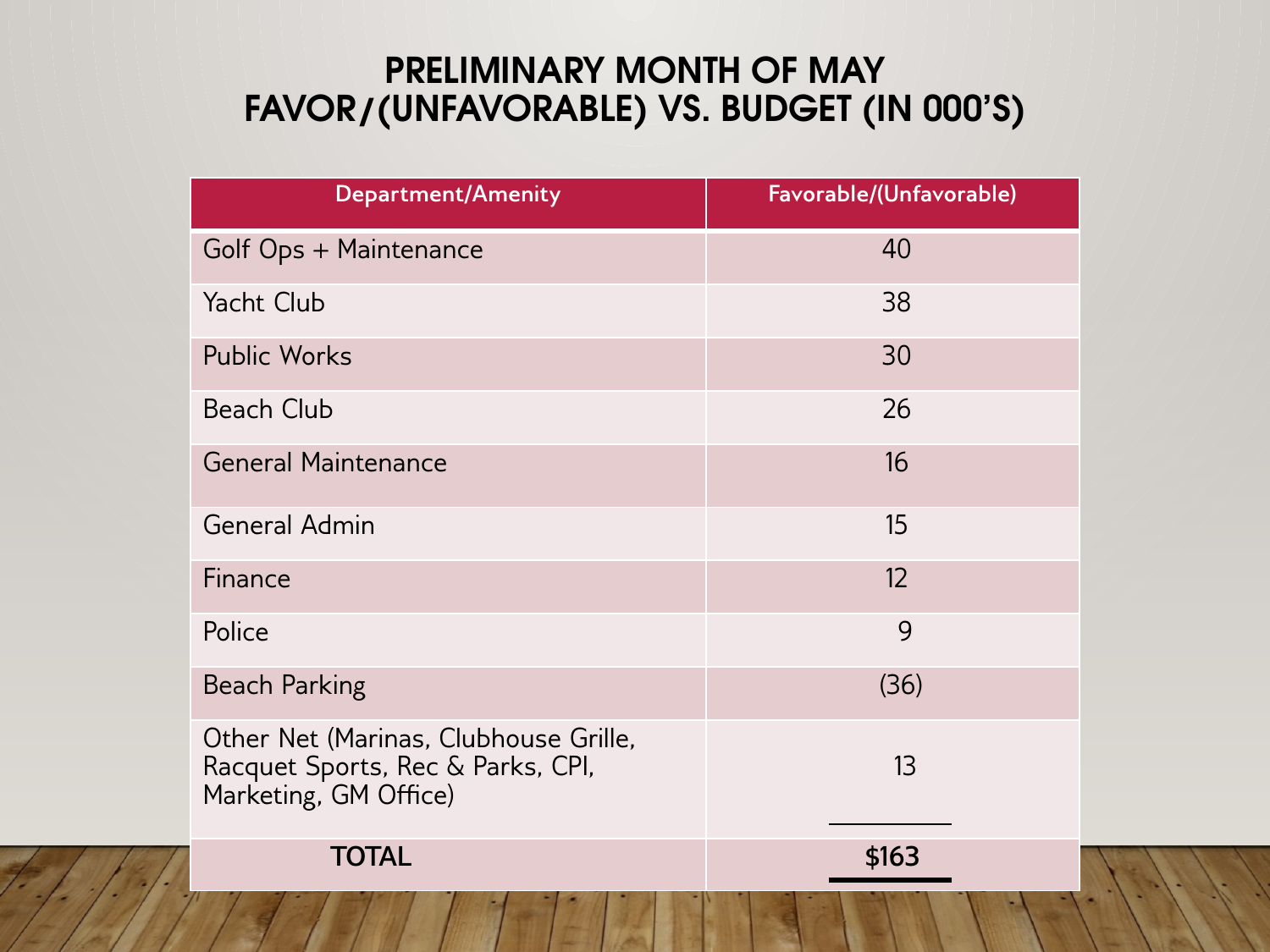

PRELIMINARY month of MAY
Favor/(Unfavorable) Vs. Budget (in 000’s)
| Department/Amenity | Favorable/(Unfavorable) |
| --- | --- |
| Golf Ops + Maintenance | 40 |
| Yacht Club | 38 |
| Public Works | 30 |
| Beach Club | 26 |
| General Maintenance | 16 |
| General Admin | 15 |
| Finance | 12 |
| Police | 9 |
| Beach Parking | (36) |
| Other Net (Marinas, Clubhouse Grille, Racquet Sports, Rec & Parks, CPI, Marketing, GM Office) | 13 |
| TOTAL | $163 |